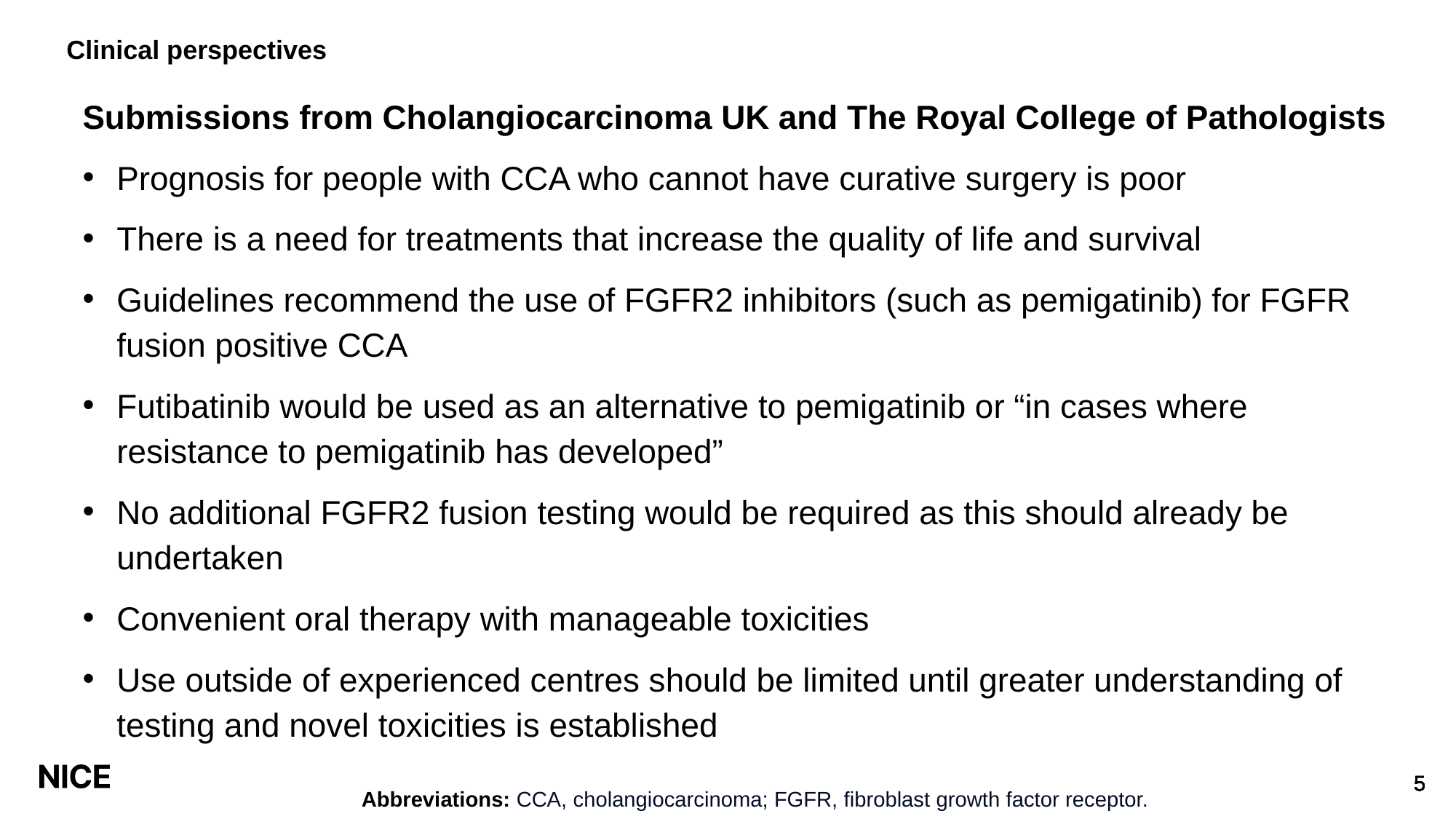

# Clinical perspectives
Submissions from Cholangiocarcinoma UK and The Royal College of Pathologists
Prognosis for people with CCA who cannot have curative surgery is poor
There is a need for treatments that increase the quality of life and survival
Guidelines recommend the use of FGFR2 inhibitors (such as pemigatinib) for FGFR fusion positive CCA
Futibatinib would be used as an alternative to pemigatinib or “in cases where resistance to pemigatinib has developed”
No additional FGFR2 fusion testing would be required as this should already be undertaken
Convenient oral therapy with manageable toxicities
Use outside of experienced centres should be limited until greater understanding of testing and novel toxicities is established

Abbreviations: CCA, cholangiocarcinoma; FGFR, fibroblast growth factor receptor.